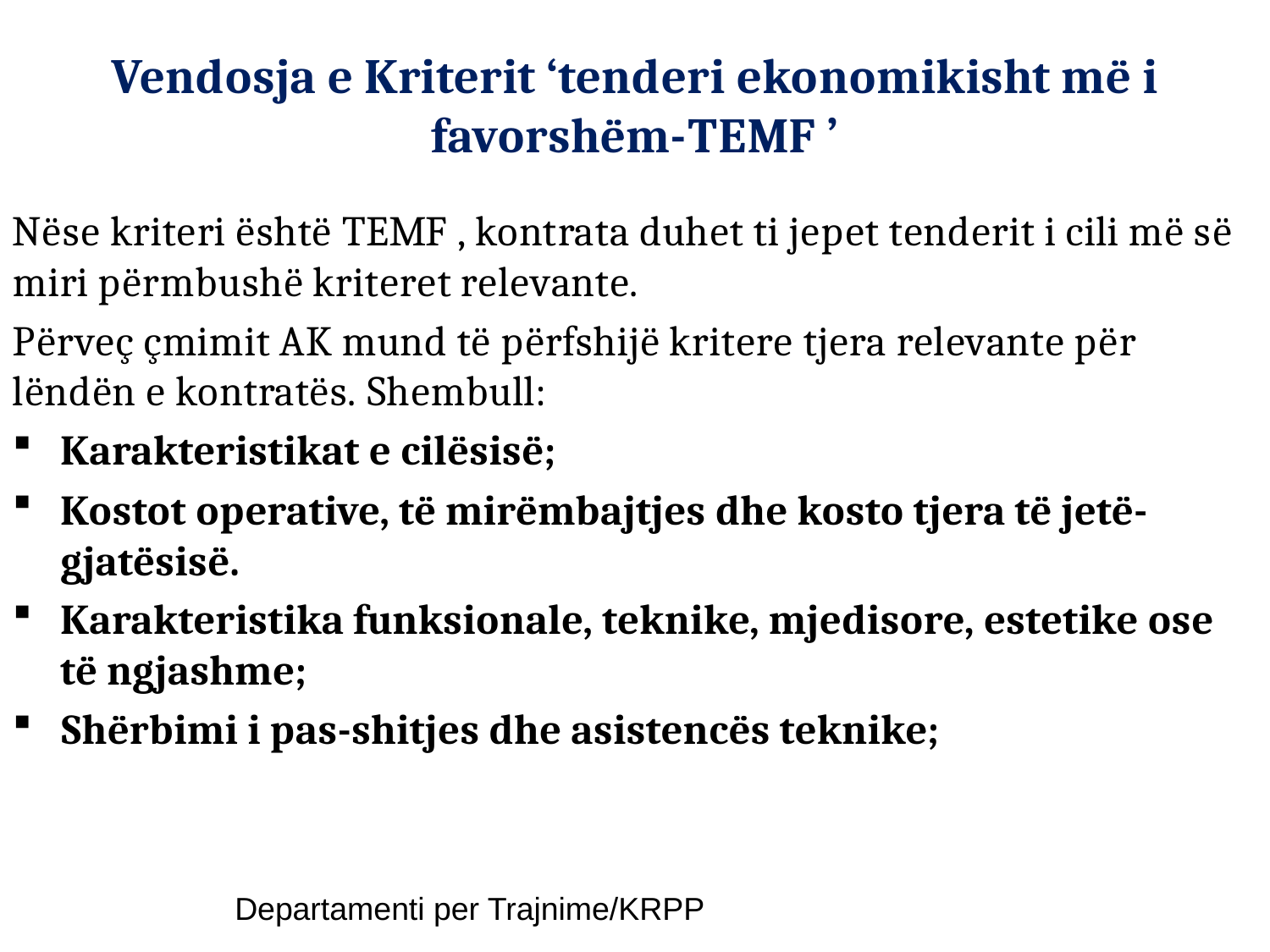

# Vendosja e Kriterit ‘tenderi ekonomikisht më i favorshëm-TEMF ’
Nëse kriteri është TEMF , kontrata duhet ti jepet tenderit i cili më së miri përmbushë kriteret relevante.
Përveç çmimit AK mund të përfshijë kritere tjera relevante për lëndën e kontratës. Shembull:
Karakteristikat e cilësisë;
Kostot operative, të mirëmbajtjes dhe kosto tjera të jetë-gjatësisë.
Karakteristika funksionale, teknike, mjedisore, estetike ose të ngjashme;
Shërbimi i pas-shitjes dhe asistencës teknike;
Departamenti per Trajnime/KRPP